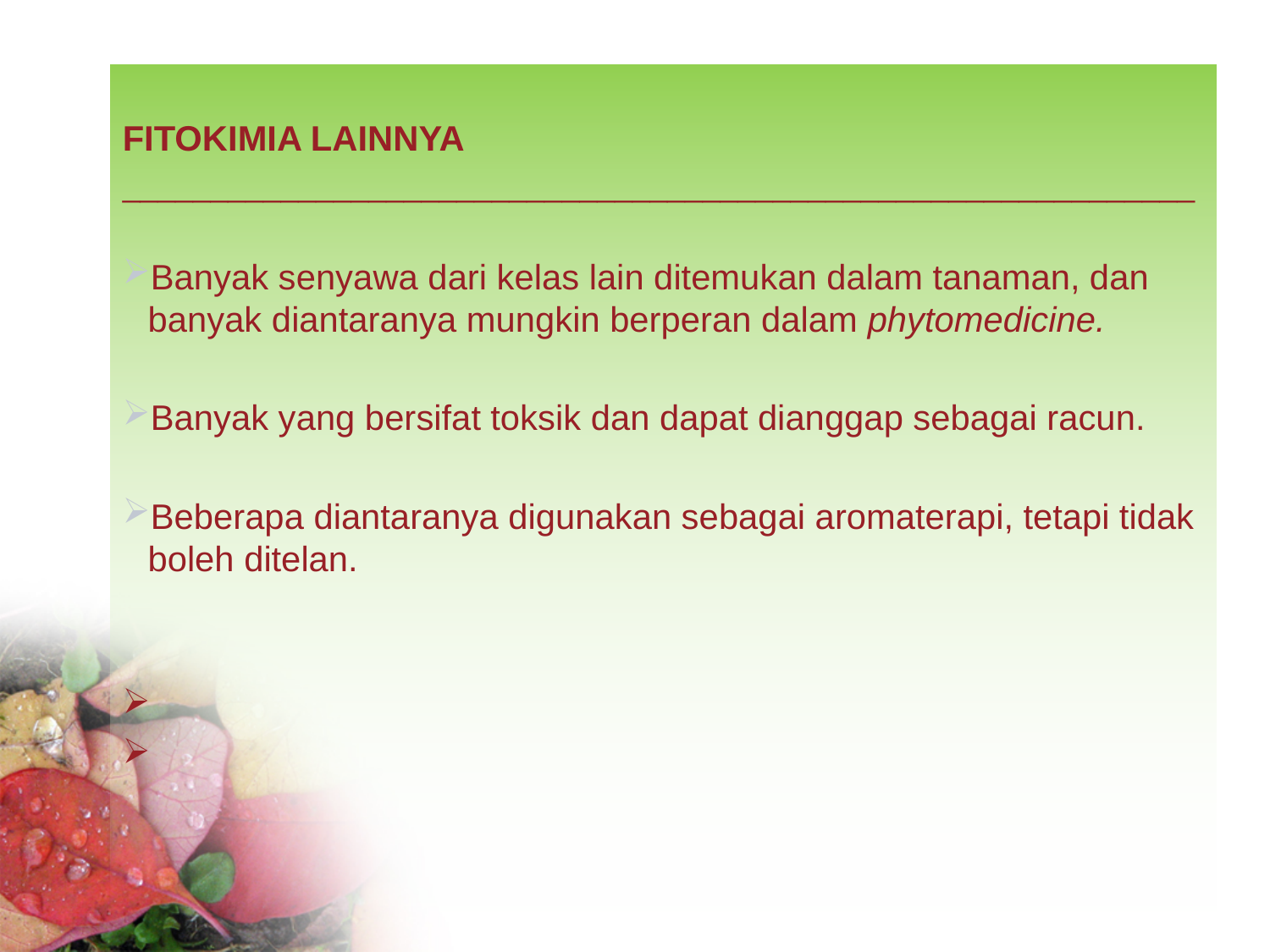

FITOKIMIA LAINNYA
_____________________________________________________________

Banyak senyawa dari kelas lain ditemukan dalam tanaman, dan banyak diantaranya mungkin berperan dalam phytomedicine.

Banyak yang bersifat toksik dan dapat dianggap sebagai racun.

Beberapa diantaranya digunakan sebagai aromaterapi, tetapi tidak boleh ditelan.